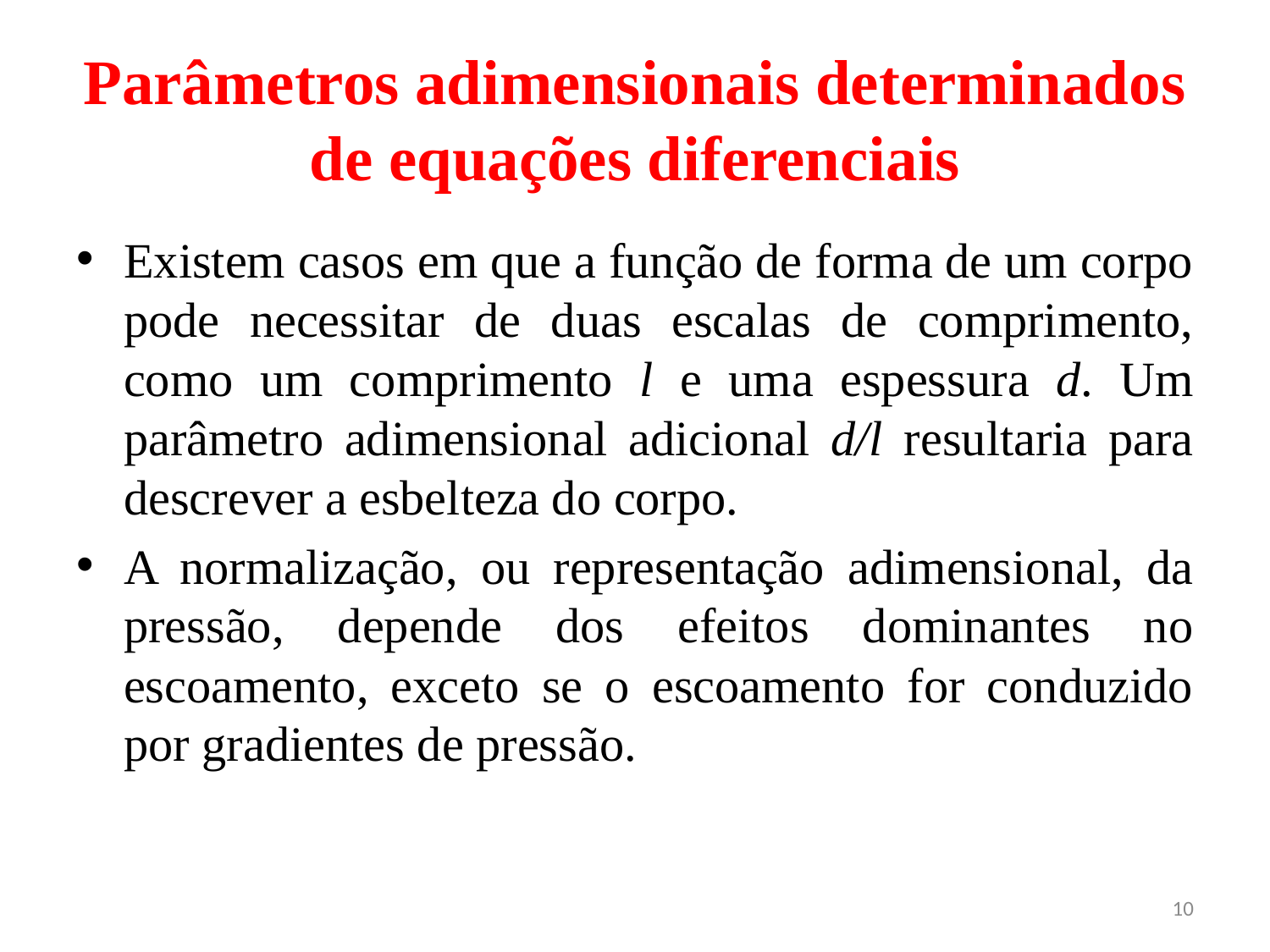

# Parâmetros adimensionais determinados de equações diferenciais
Existem casos em que a função de forma de um corpo pode necessitar de duas escalas de comprimento, como um comprimento l e uma espessura d. Um parâmetro adimensional adicional d/l resultaria para descrever a esbelteza do corpo.
A normalização, ou representação adimensional, da pressão, depende dos efeitos dominantes no escoamento, exceto se o escoamento for conduzido por gradientes de pressão.
10